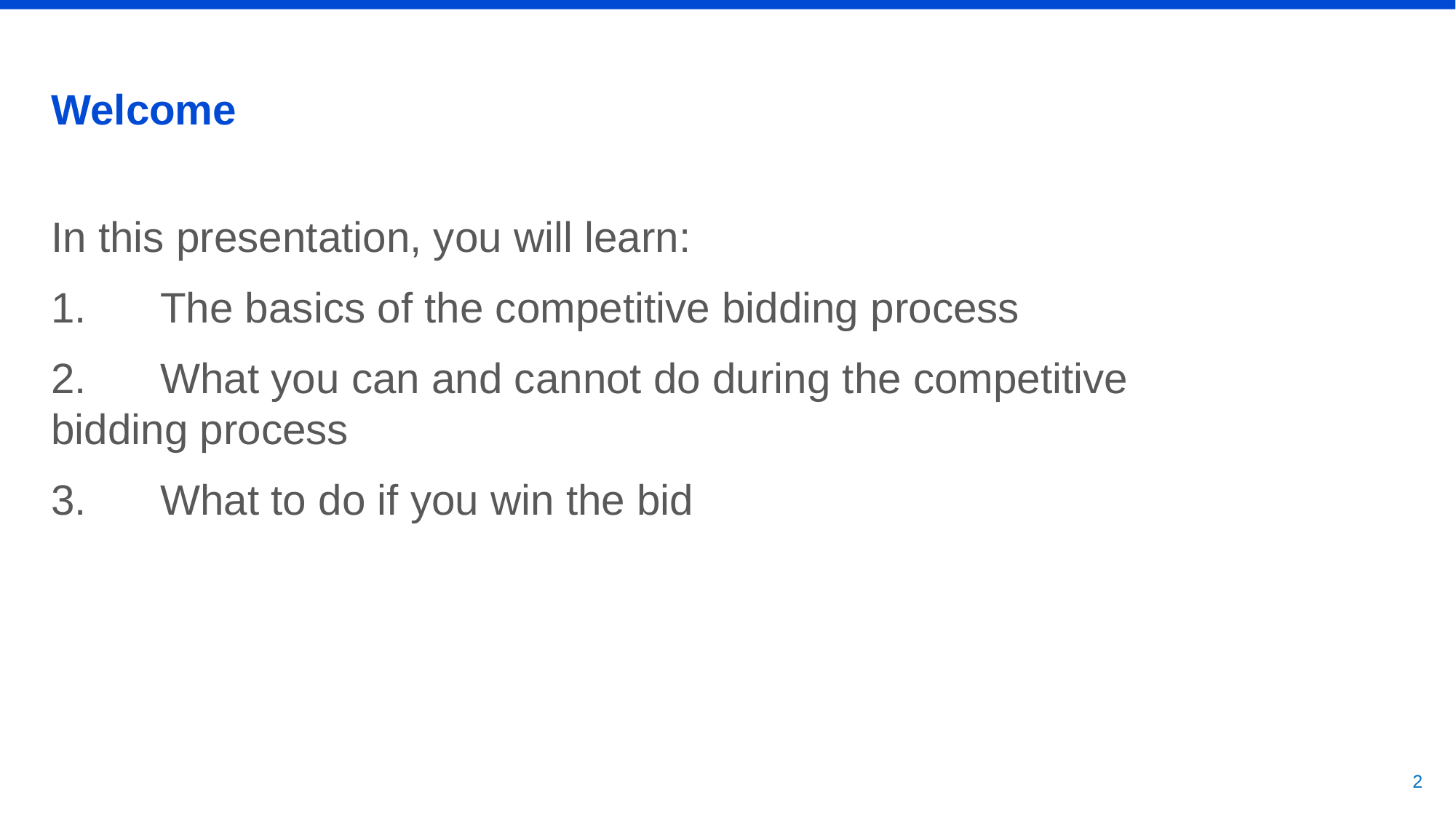

# Welcome
In this presentation, you will learn:
1.	The basics of the competitive bidding process
2.	What you can and cannot do during the competitive 	bidding process
3.	What to do if you win the bid

2